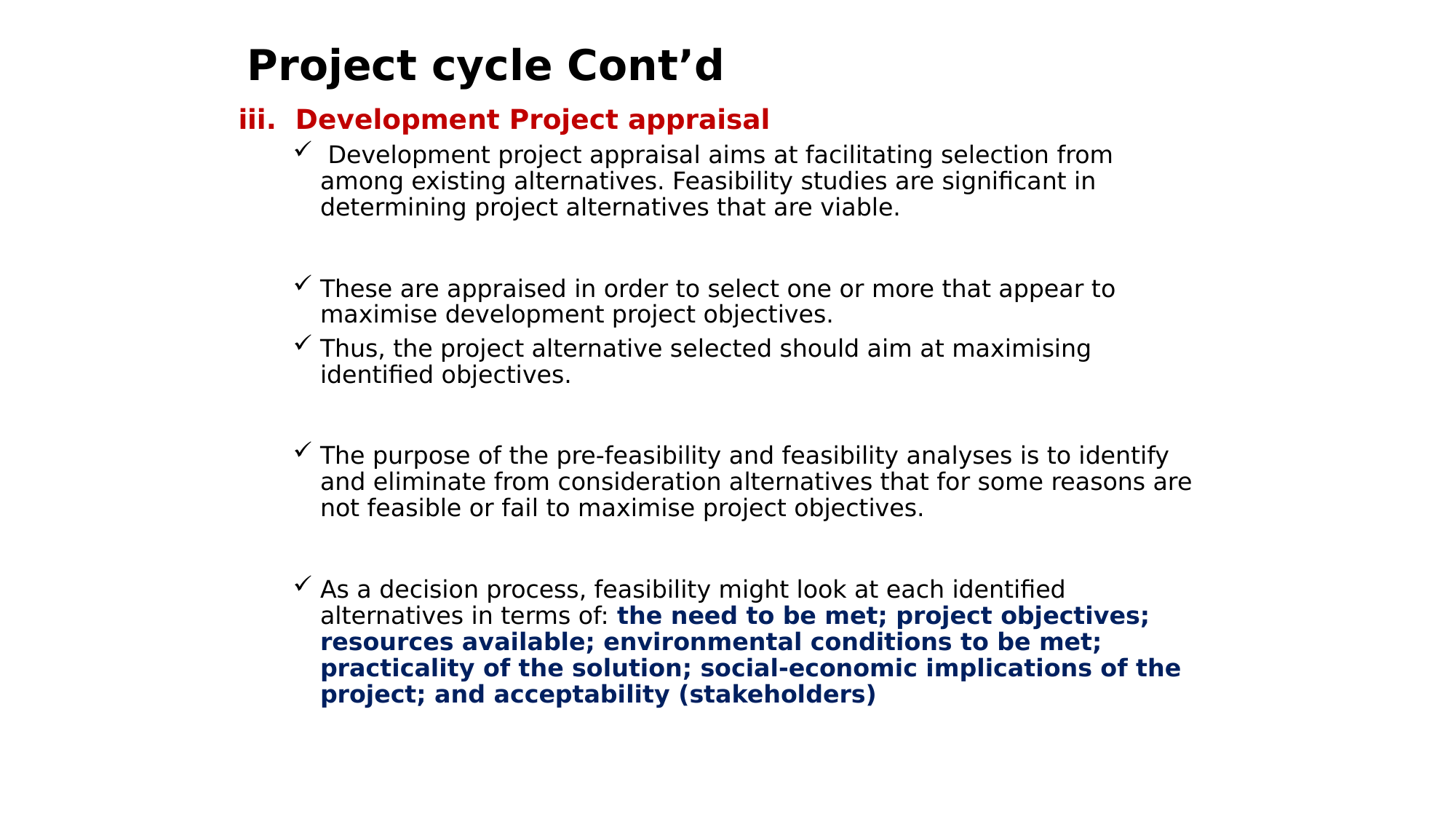

# Project cycle Cont’d
iii.  Development Project appraisal
 Development project appraisal aims at facilitating selection from among existing alternatives. Feasibility studies are significant in determining project alternatives that are viable.

These are appraised in order to select one or more that appear to maximise development project objectives.
Thus, the project alternative selected should aim at maximising identified objectives.

The purpose of the pre-feasibility and feasibility analyses is to identify and eliminate from consideration alternatives that for some reasons are not feasible or fail to maximise project objectives.

As a decision process, feasibility might look at each identified alternatives in terms of: the need to be met; project objectives; resources available; environmental conditions to be met; practicality of the solution; social-economic implications of the project; and acceptability (stakeholders)